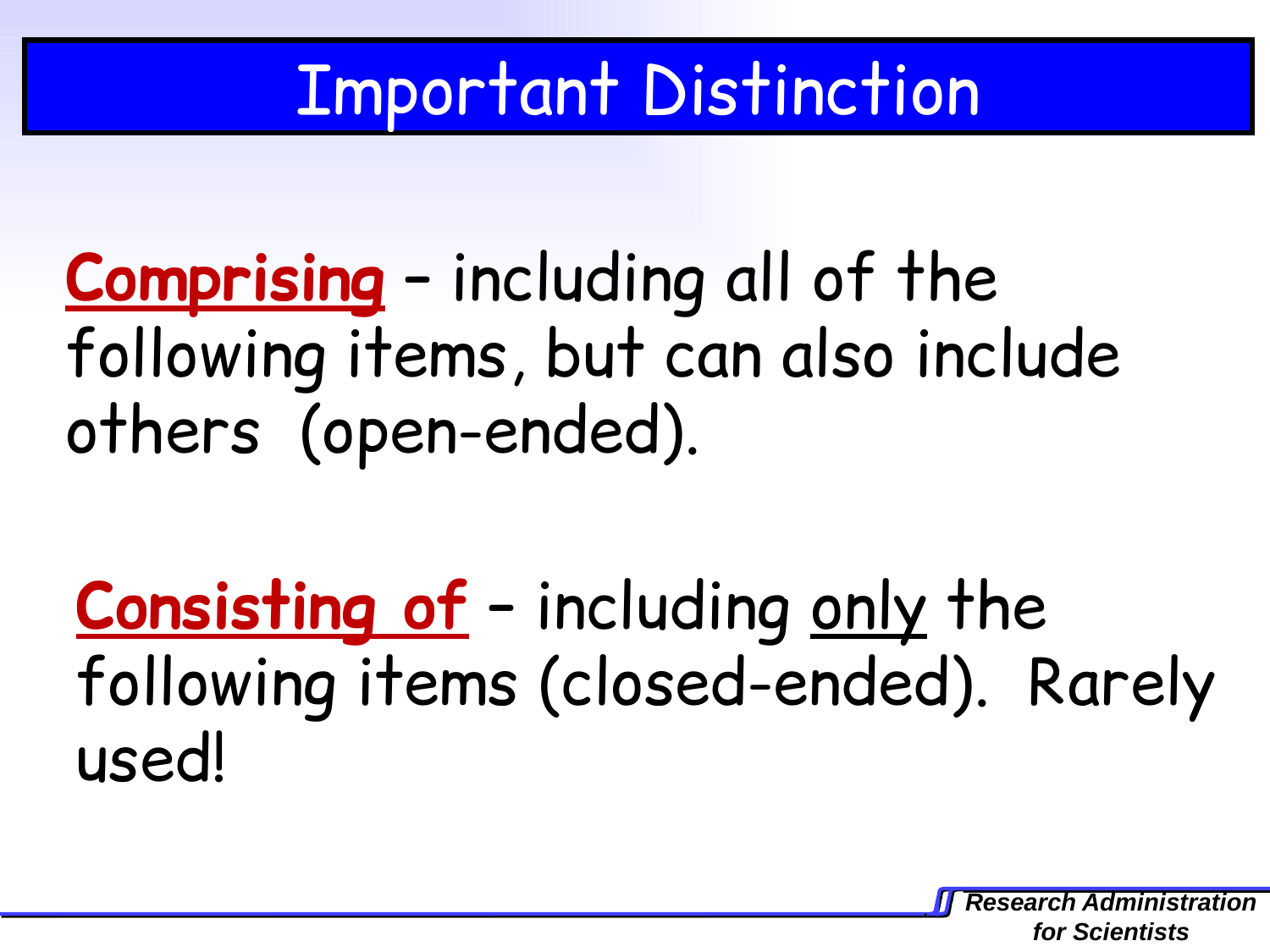

Important Distinction
Comprising – including all of the following items, but can also include others  (open-ended).
Consisting of – including only the following items (closed-ended).  Rarely used!